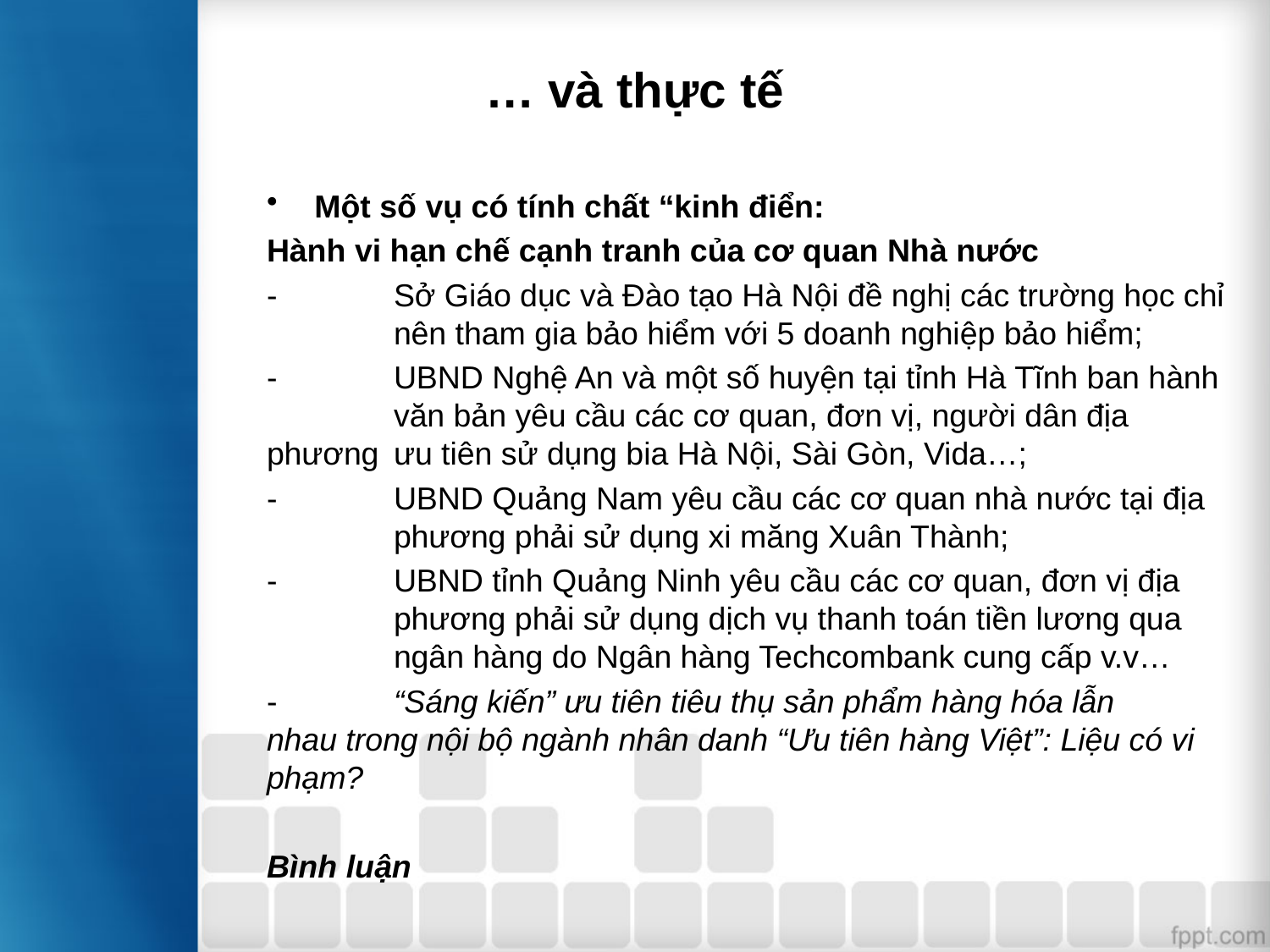

# … và thực tế
Một số vụ có tính chất “kinh điển:
Hành vi hạn chế cạnh tranh của cơ quan Nhà nước
-	Sở Giáo dục và Đào tạo Hà Nội đề nghị các trường học chỉ 	nên tham gia bảo hiểm với 5 doanh nghiệp bảo hiểm;
-	UBND Nghệ An và một số huyện tại tỉnh Hà Tĩnh ban hành 	văn bản yêu cầu các cơ quan, đơn vị, người dân địa 	phương 	ưu tiên sử dụng bia Hà Nội, Sài Gòn, Vida…;
-	UBND Quảng Nam yêu cầu các cơ quan nhà nước tại địa 	phương phải sử dụng xi măng Xuân Thành;
-	UBND tỉnh Quảng Ninh yêu cầu các cơ quan, đơn vị địa 	phương phải sử dụng dịch vụ thanh toán tiền lương qua 	ngân hàng do Ngân hàng Techcombank cung cấp v.v…
-	“Sáng kiến” ưu tiên tiêu thụ sản phẩm hàng hóa lẫn 	nhau trong nội bộ ngành nhân danh “Ưu tiên hàng Việt”: Liệu có vi phạm?

Bình luận